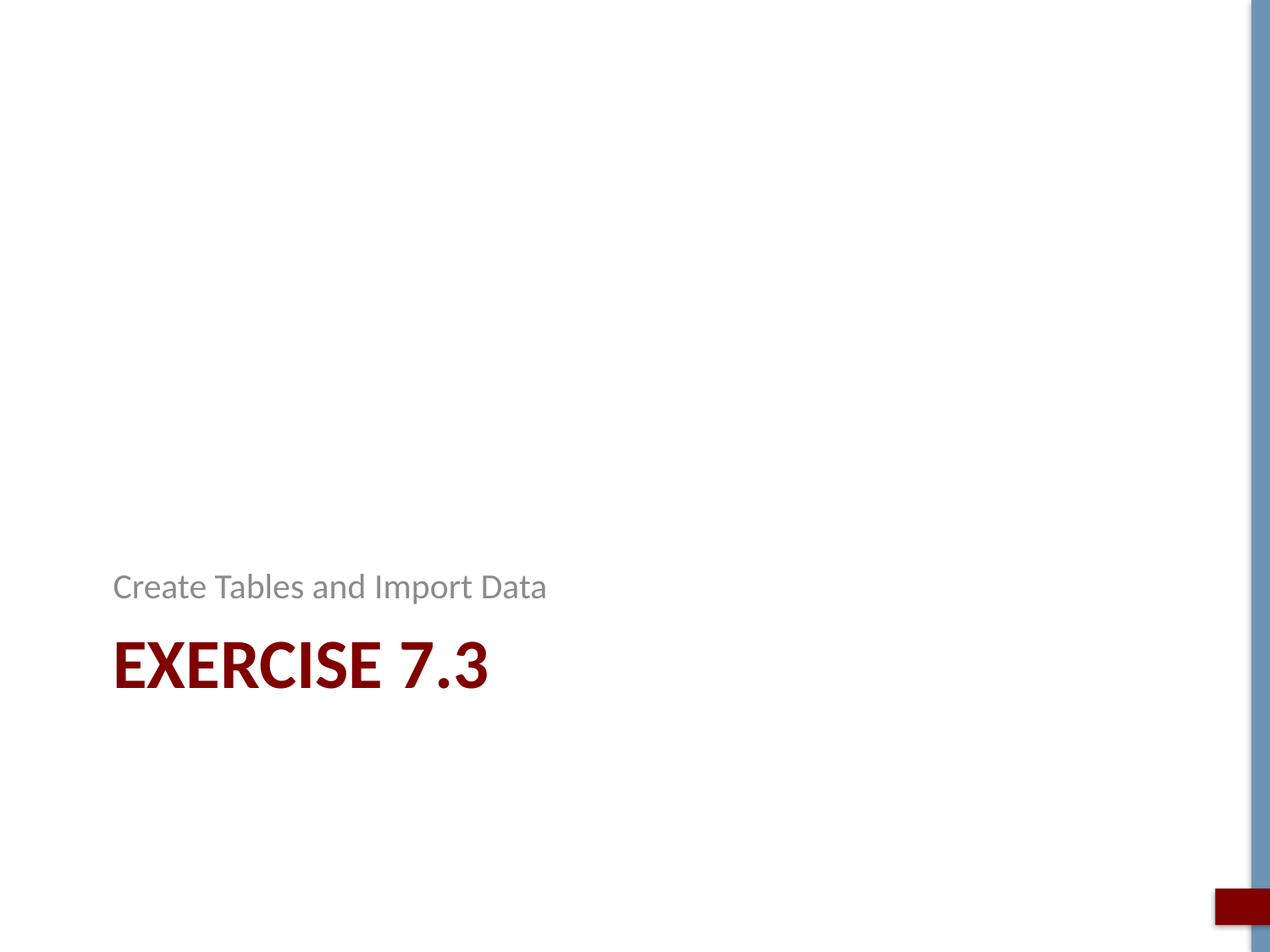

Create Tables and Import Data
# Exercise 7.3